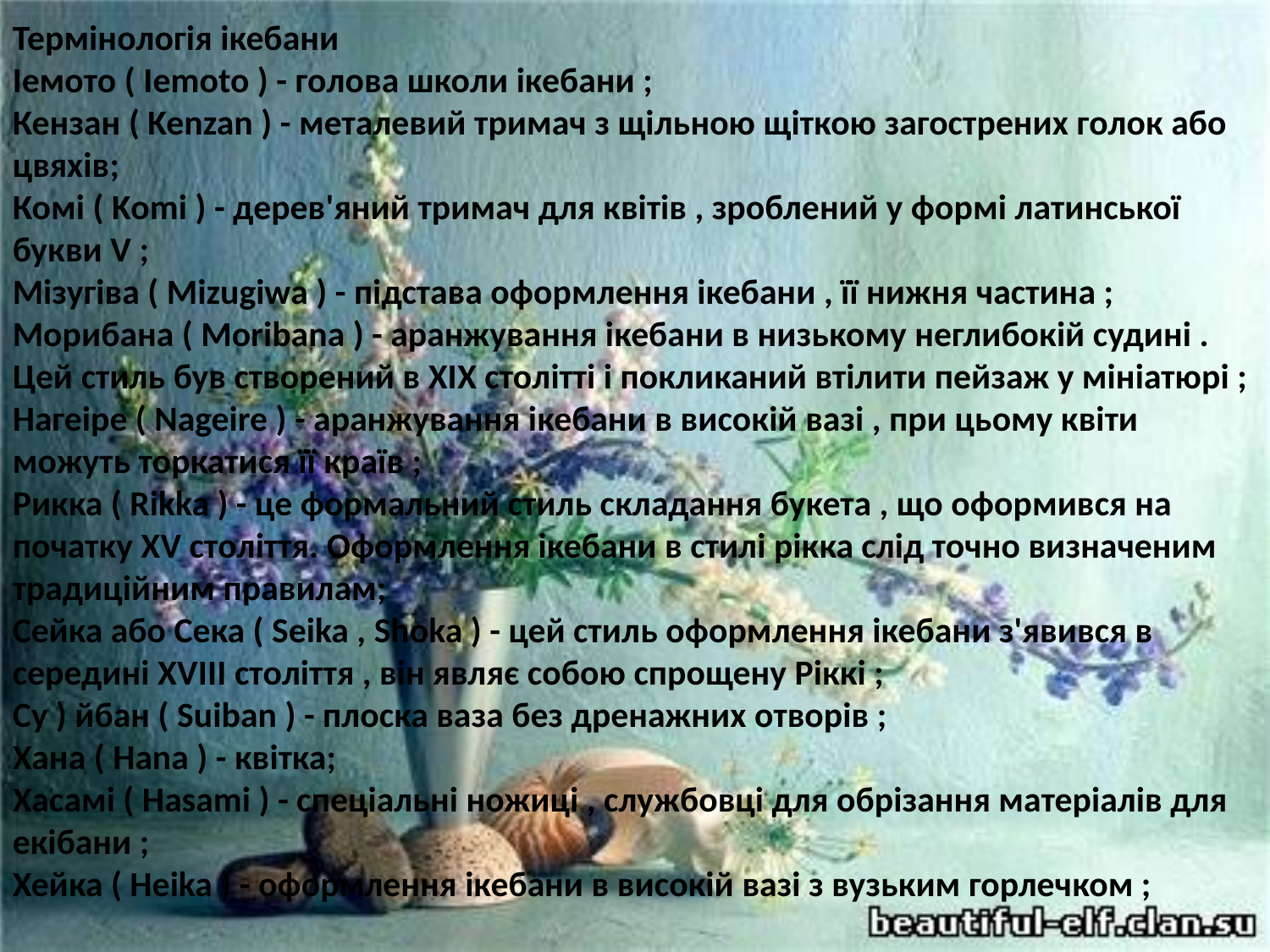

Термінологія ікебани
Іемото ( Iemoto ) - голова школи ікебани ;
Кензан ( Kenzan ) - металевий тримач з щільною щіткою загострених голок або цвяхів;
Комі ( Komi ) - дерев'яний тримач для квітів , зроблений у формі латинської букви V ;
Мізугіва ( Mizugiwa ) - підстава оформлення ікебани , її нижня частина ;
Морибана ( Moribana ) - аранжування ікебани в низькому неглибокій судині . Цей стиль був створений в XIX столітті і покликаний втілити пейзаж у мініатюрі ;
Нагеіре ( Nageire ) - аранжування ікебани в високій вазі , при цьому квіти можуть торкатися її країв ;
Рикка ( Rikka ) - це формальний стиль складання букета , що оформився на початку XV століття. Оформлення ікебани в стилі рікка слід точно визначеним традиційним правилам;
Сейка або Сека ( Seika , Shoka ) - цей стиль оформлення ікебани з'явився в середині XVIII століття , він являє собою спрощену Ріккі ;
Cу ) йбан ( Suiban ) - плоска ваза без дренажних отворів ;
Хана ( Hana ) - квітка;
Хасамі ( Hasami ) - спеціальні ножиці , службовці для обрізання матеріалів для екібани ;
Хейка ( Heika ) - оформлення ікебани в високій вазі з вузьким горлечком ;